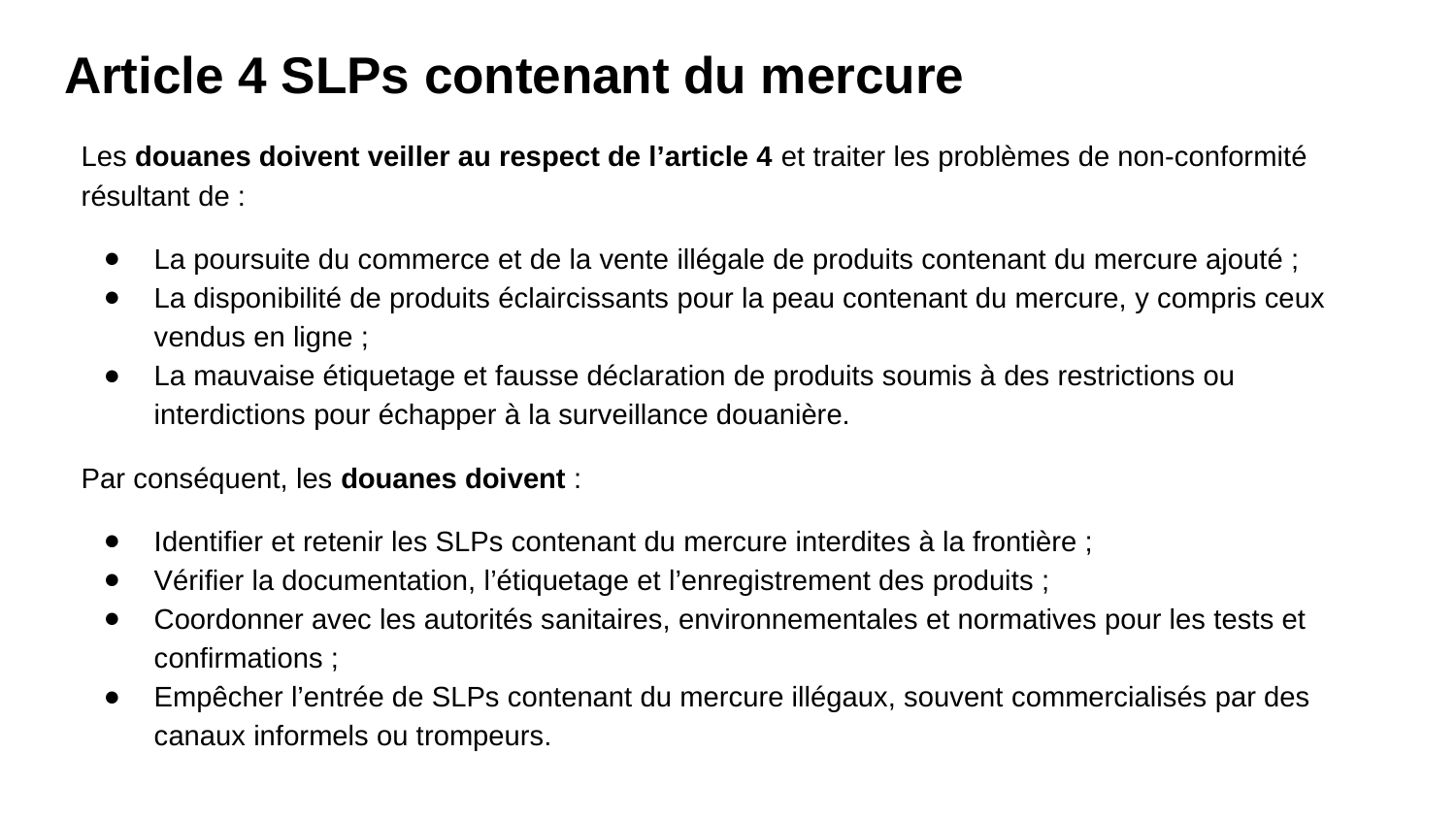

# Article 4 SLPs contenant du mercure
Les douanes doivent veiller au respect de l’article 4 et traiter les problèmes de non-conformité résultant de :
La poursuite du commerce et de la vente illégale de produits contenant du mercure ajouté ;
La disponibilité de produits éclaircissants pour la peau contenant du mercure, y compris ceux vendus en ligne ;
La mauvaise étiquetage et fausse déclaration de produits soumis à des restrictions ou interdictions pour échapper à la surveillance douanière.
Par conséquent, les douanes doivent :
Identifier et retenir les SLPs contenant du mercure interdites à la frontière ;
Vérifier la documentation, l’étiquetage et l’enregistrement des produits ;
Coordonner avec les autorités sanitaires, environnementales et normatives pour les tests et confirmations ;
Empêcher l’entrée de SLPs contenant du mercure illégaux, souvent commercialisés par des canaux informels ou trompeurs.